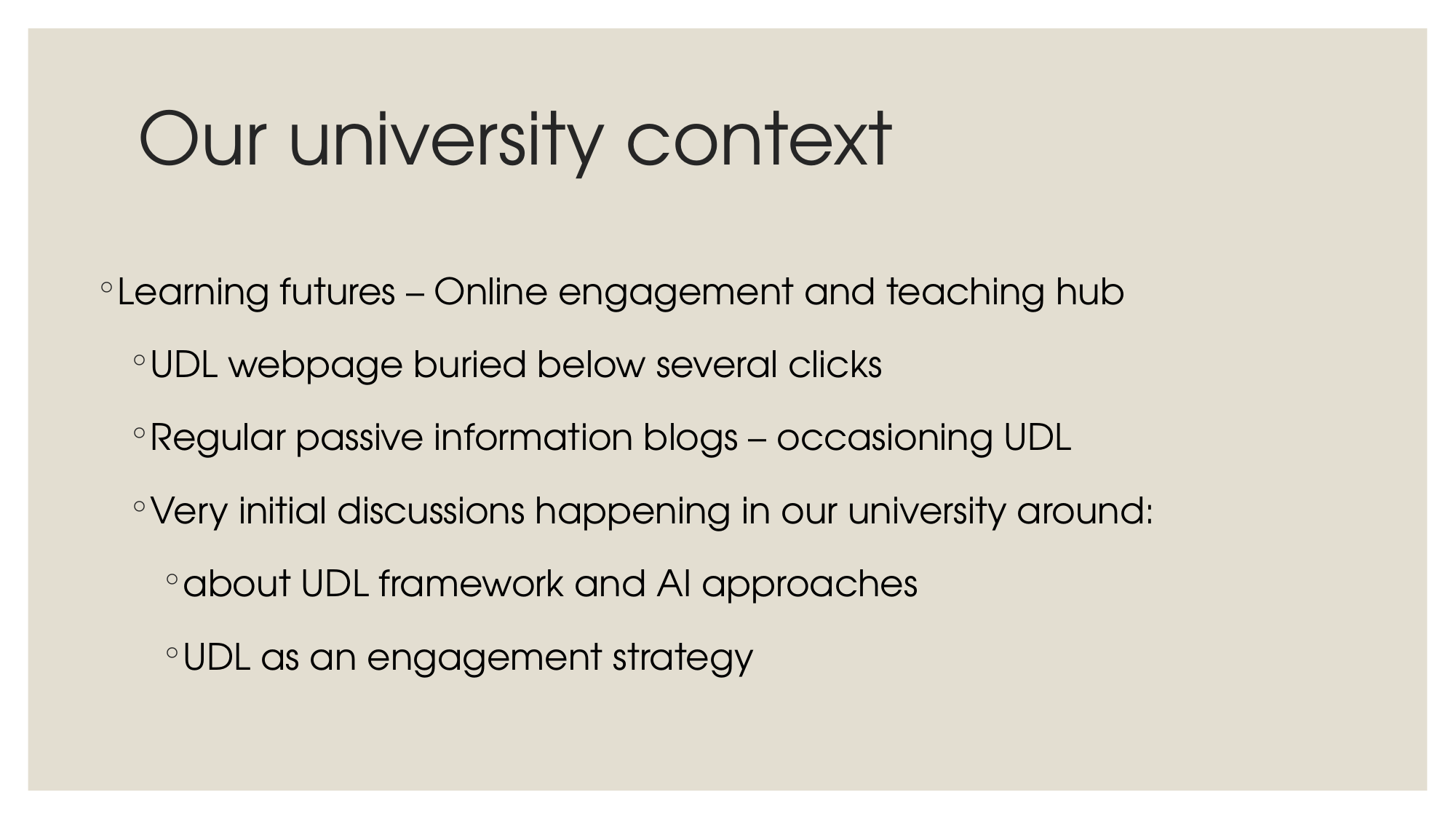

# Our university context
Learning futures – Online engagement and teaching hub
UDL webpage buried below several clicks
Regular passive information blogs – occasioning UDL
Very initial discussions happening in our university around:
about UDL framework and AI approaches
UDL as an engagement strategy